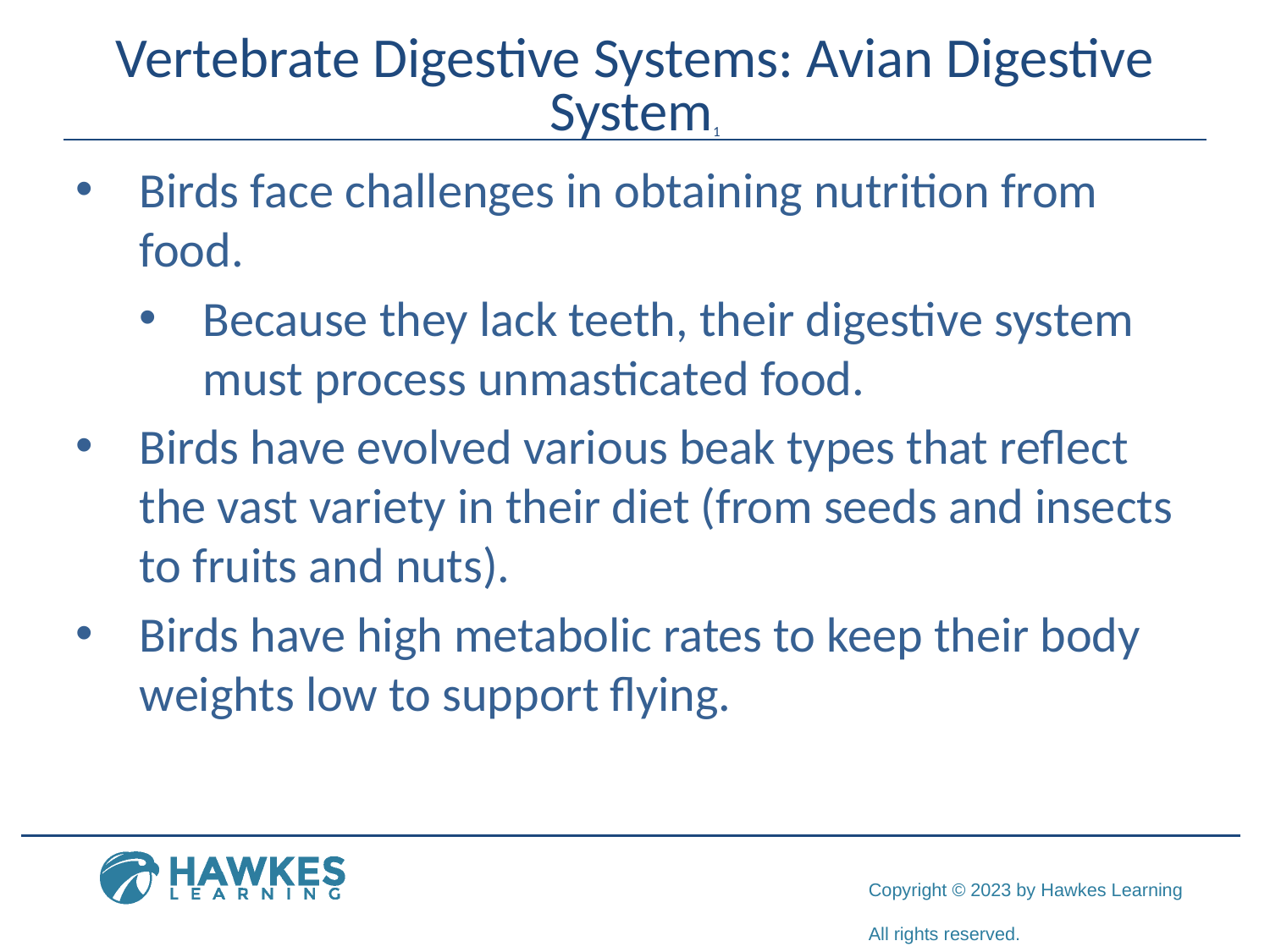

# Vertebrate Digestive Systems: Avian Digestive System1
Birds face challenges in obtaining nutrition from food.
Because they lack teeth, their digestive system must process unmasticated food.
Birds have evolved various beak types that reflect the vast variety in their diet (from seeds and insects to fruits and nuts).
Birds have high metabolic rates to keep their body weights low to support flying.